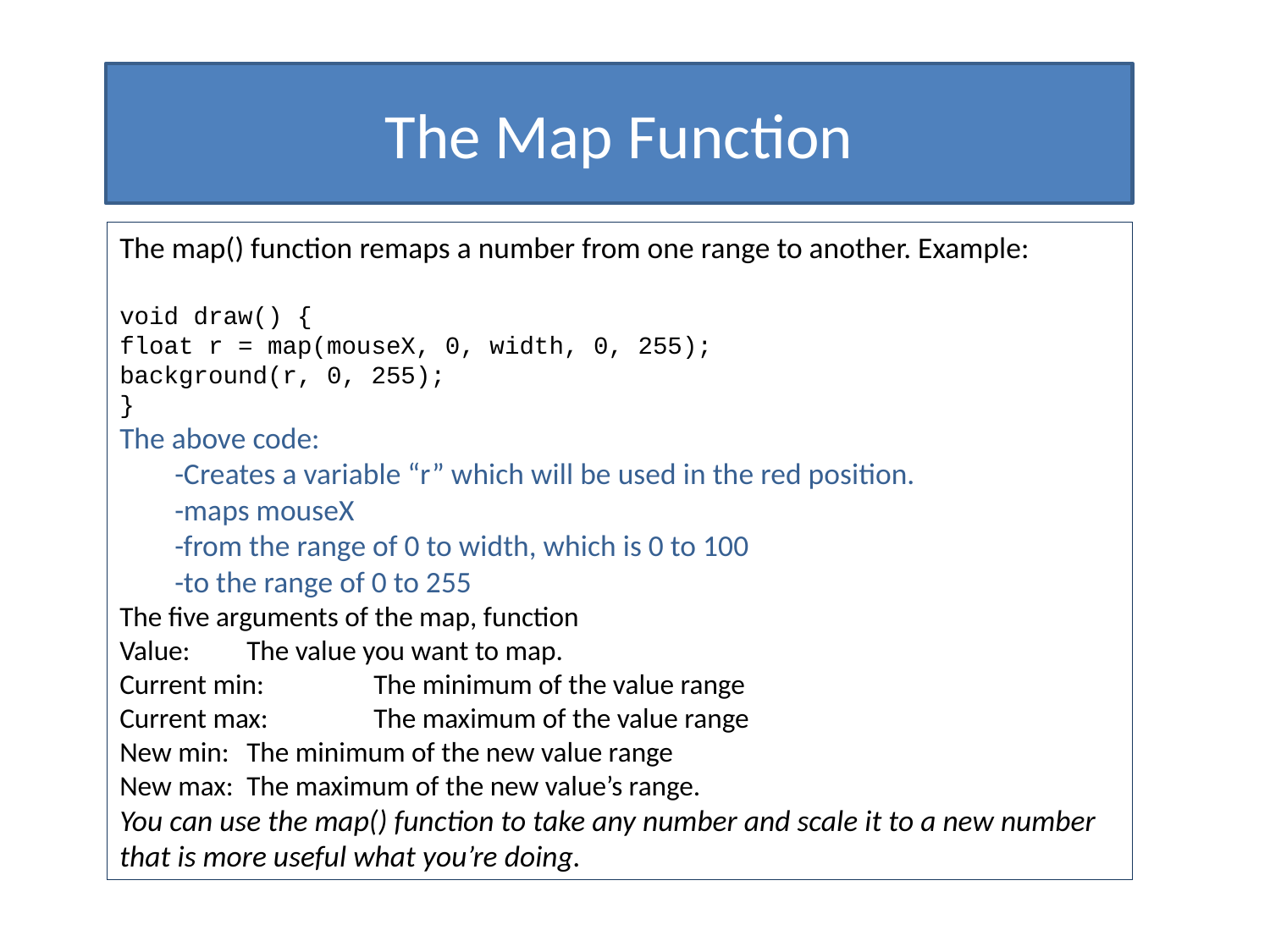

The Map Function
The map() function remaps a number from one range to another. Example:

void draw() {
float r = map(mouseX, 0, width, 0, 255);
background(r, 0, 255);
}
The above code:
-Creates a variable “r” which will be used in the red position.
-maps mouseX
-from the range of 0 to width, which is 0 to 100
-to the range of 0 to 255
The five arguments of the map, function
Value:  	The value you want to map.
Current min: 	The minimum of the value range
Current max:	The maximum of the value range
New min:	The minimum of the new value range
New max:	The maximum of the new value’s range.
You can use the map() function to take any number and scale it to a new number that is more useful what you’re doing.